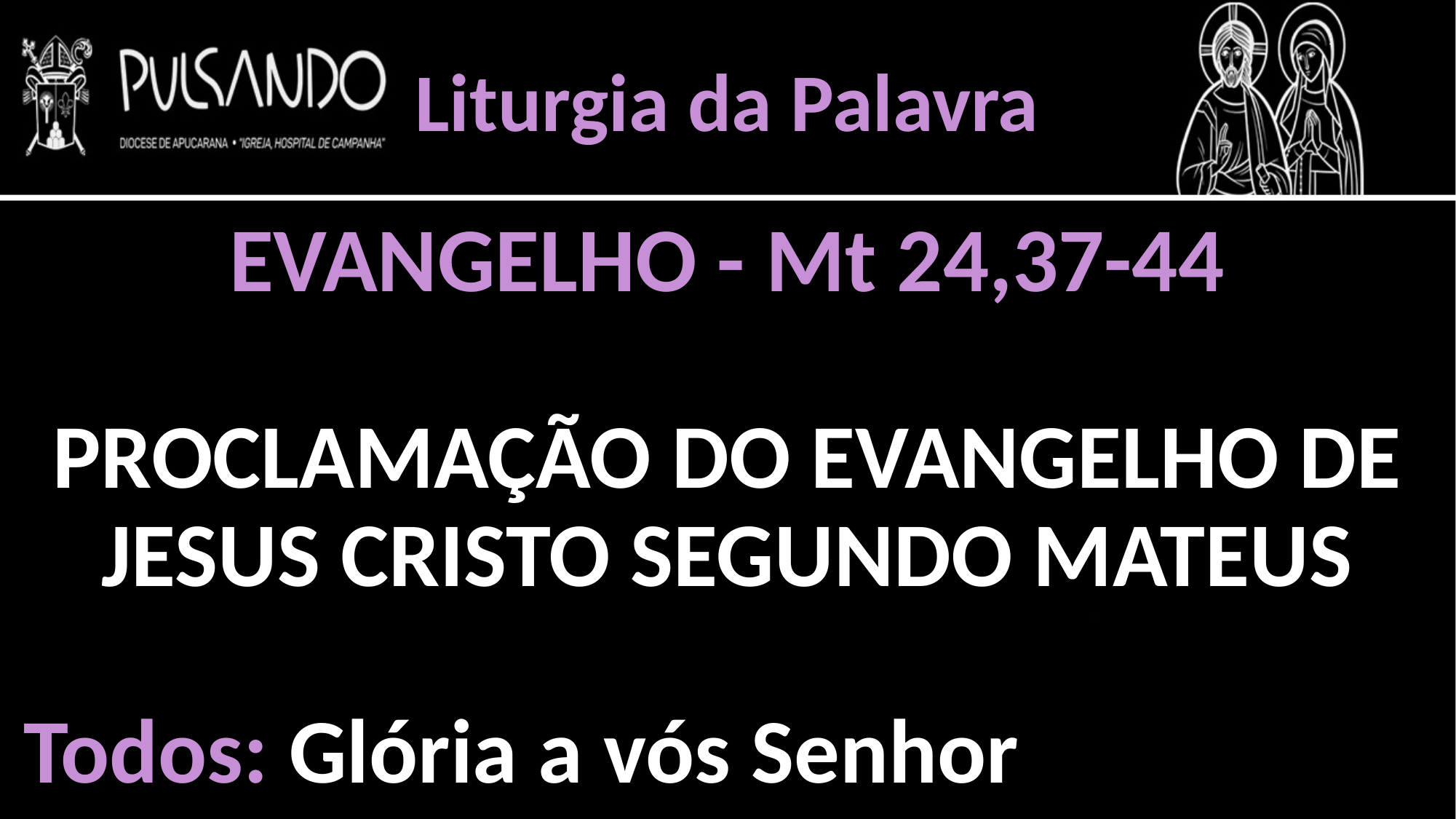

Liturgia da Palavra
EVANGELHO - Mt 24,37-44

PROCLAMAÇÃO DO EVANGELHO DE JESUS CRISTO SEGUNDO MATEUS

Todos: Glória a vós Senhor